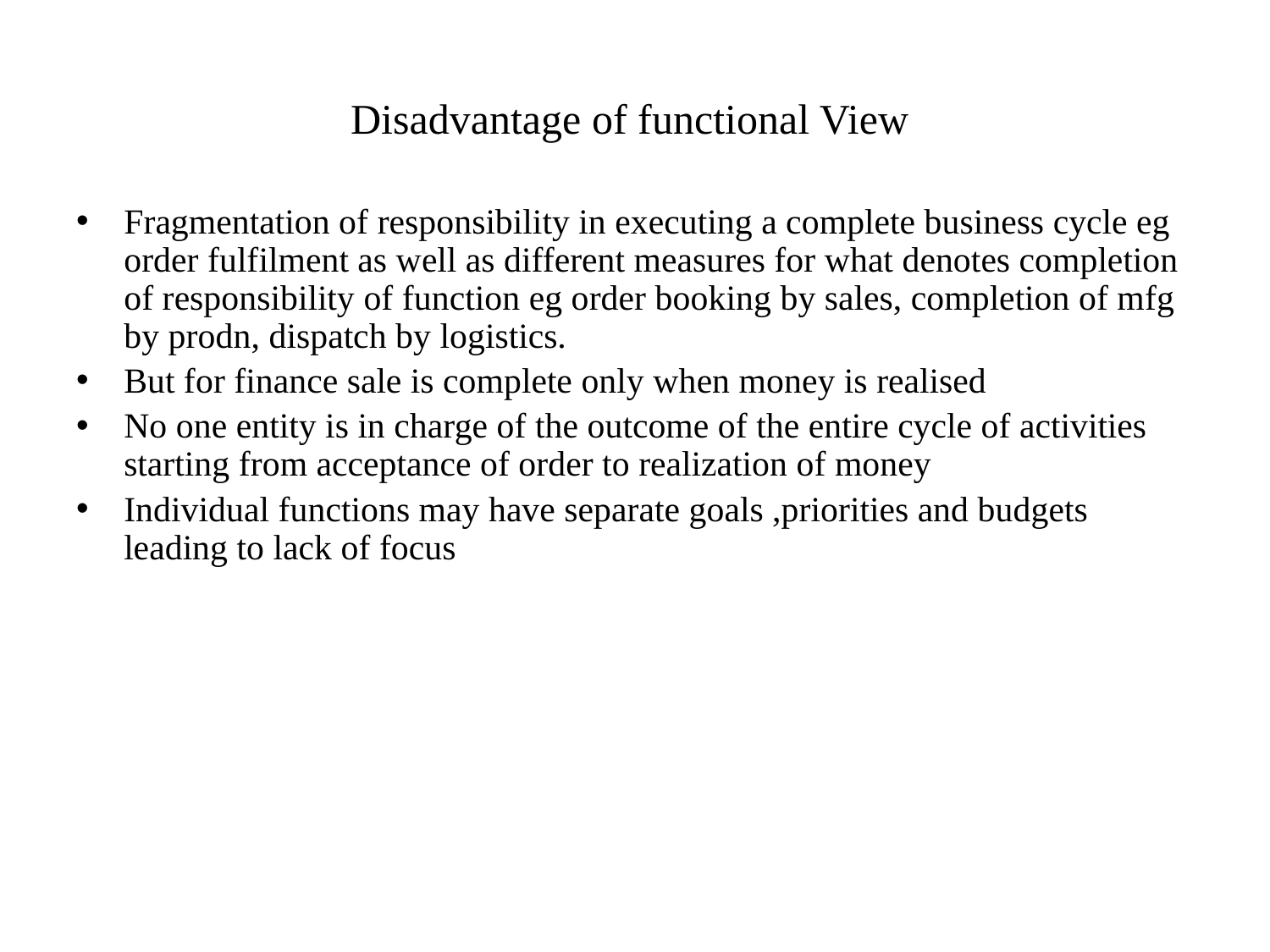

# Disadvantage of functional View
Fragmentation of responsibility in executing a complete business cycle eg order fulfilment as well as different measures for what denotes completion of responsibility of function eg order booking by sales, completion of mfg by prodn, dispatch by logistics.
But for finance sale is complete only when money is realised
No one entity is in charge of the outcome of the entire cycle of activities starting from acceptance of order to realization of money
Individual functions may have separate goals ,priorities and budgets leading to lack of focus